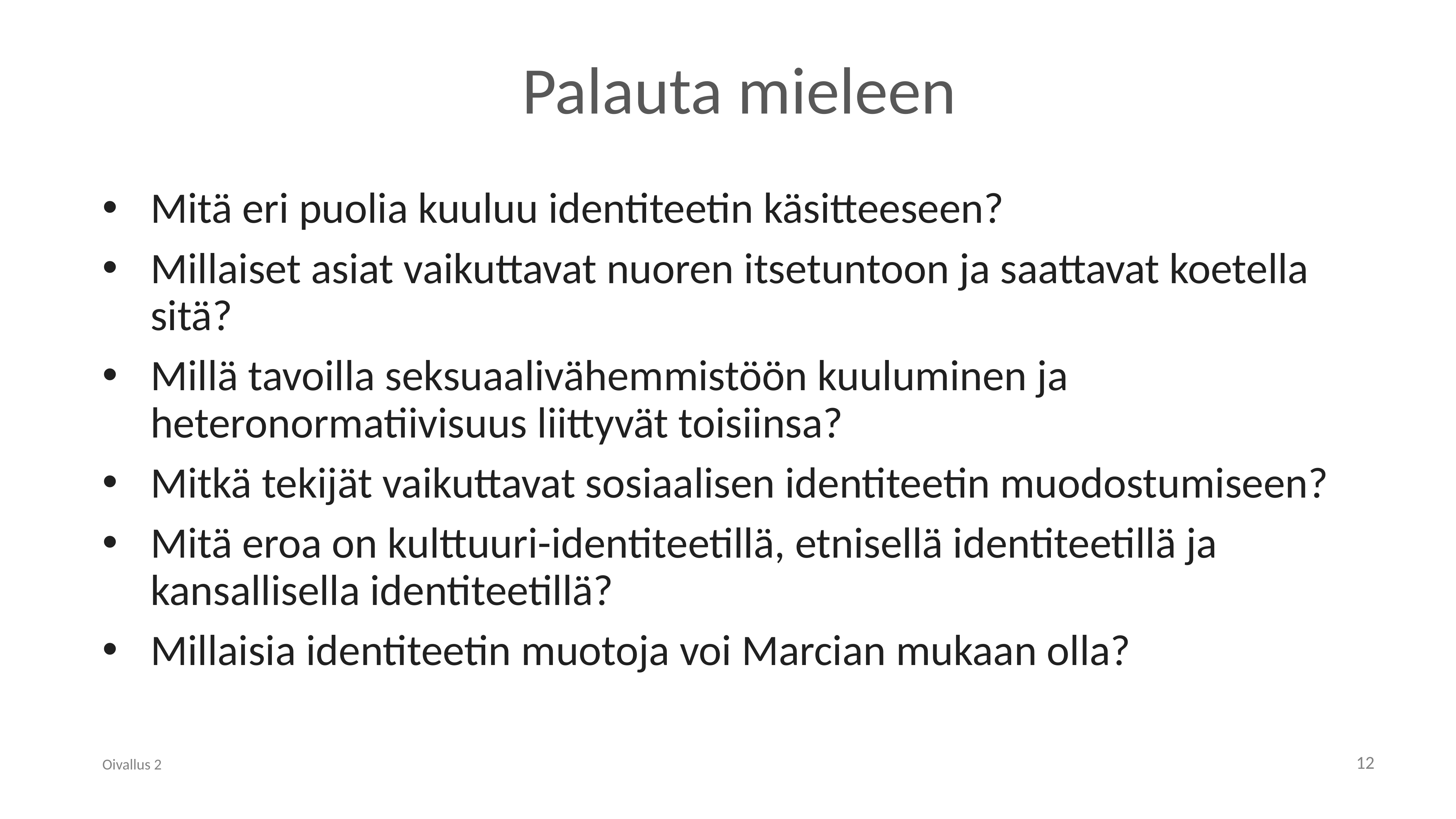

# Palauta mieleen
Mitä eri puolia kuuluu identiteetin käsitteeseen?
Millaiset asiat vaikuttavat nuoren itsetuntoon ja saattavat koetella sitä?
Millä tavoilla seksuaalivähemmistöön kuuluminen ja heteronormatiivisuus liittyvät toisiinsa?
Mitkä tekijät vaikuttavat sosiaalisen identiteetin muodostumiseen?
Mitä eroa on kulttuuri-identiteetillä, etnisellä identiteetillä ja kansallisella identiteetillä?
Millaisia identiteetin muotoja voi Marcian mukaan olla?
Oivallus 2
12